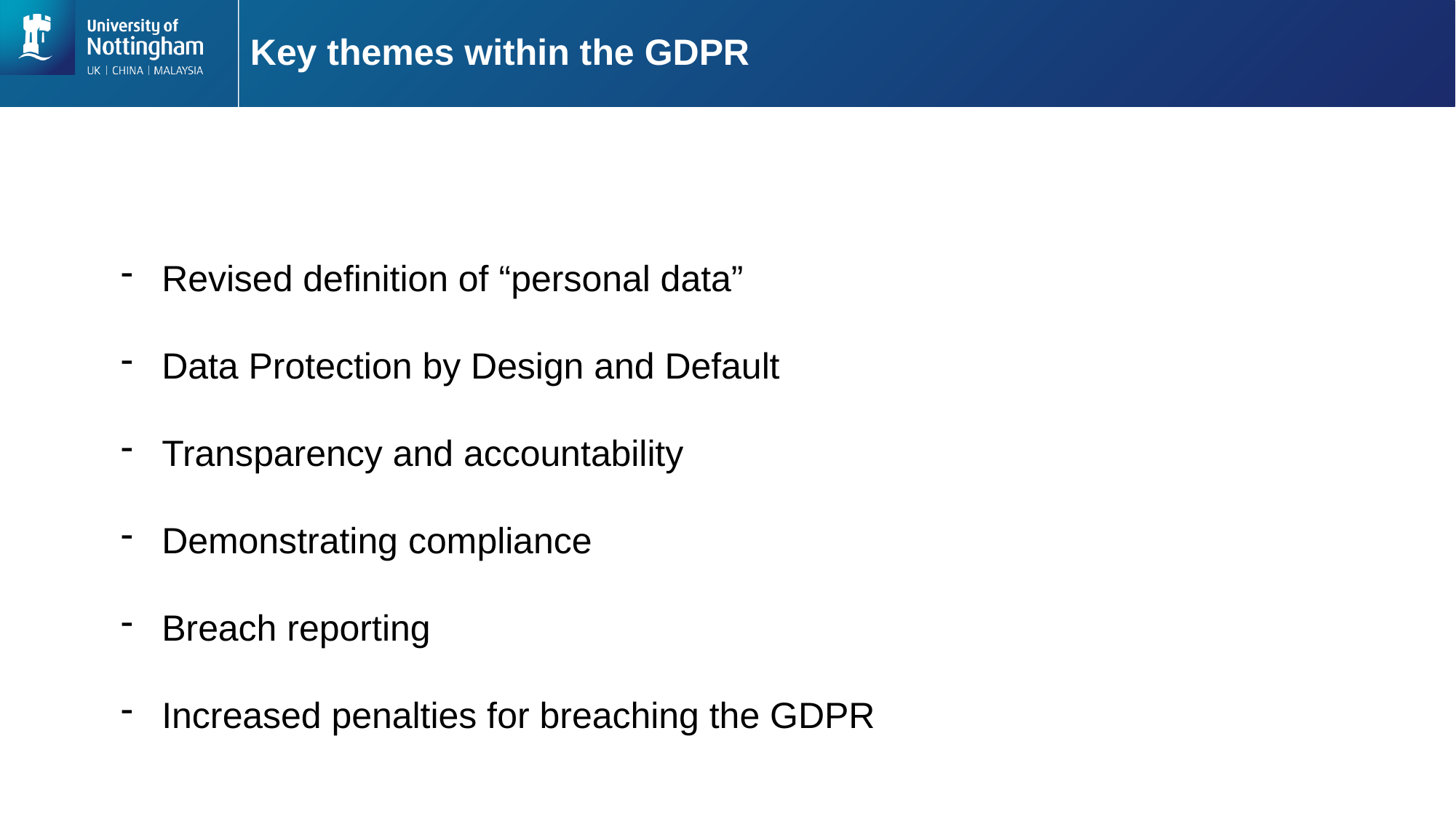

# Key themes within the GDPR
Revised definition of “personal data”
Data Protection by Design and Default
Transparency and accountability
Demonstrating compliance
Breach reporting
Increased penalties for breaching the GDPR